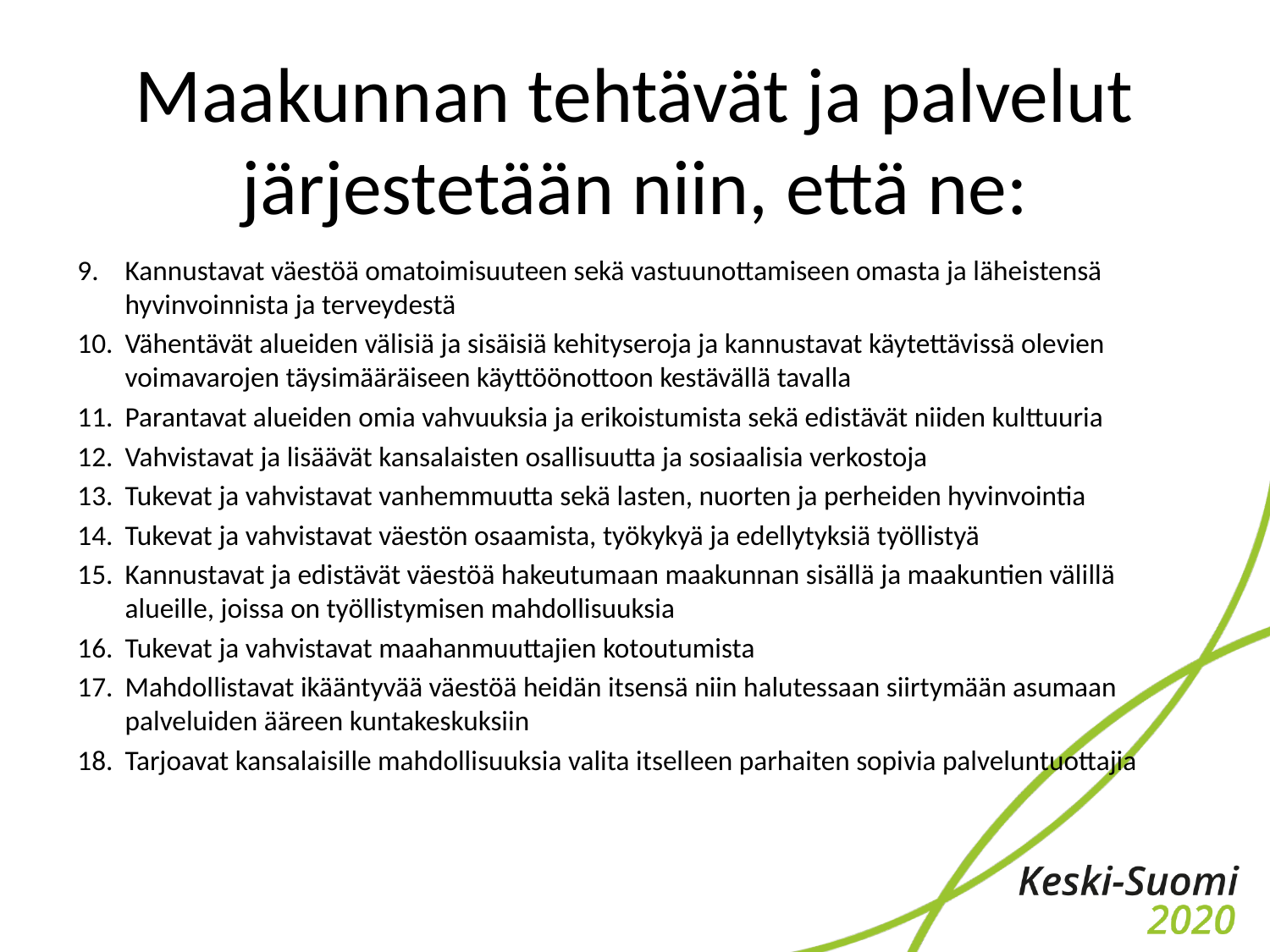

# Maakunnan tehtävät ja palvelut järjestetään niin, että ne:
Kannustavat väestöä omatoimisuuteen sekä vastuunottamiseen omasta ja läheistensä hyvinvoinnista ja terveydestä
Vähentävät alueiden välisiä ja sisäisiä kehityseroja ja kannustavat käytettävissä olevien voimavarojen täysimääräiseen käyttöönottoon kestävällä tavalla
Parantavat alueiden omia vahvuuksia ja erikoistumista sekä edistävät niiden kulttuuria
Vahvistavat ja lisäävät kansalaisten osallisuutta ja sosiaalisia verkostoja
Tukevat ja vahvistavat vanhemmuutta sekä lasten, nuorten ja perheiden hyvinvointia
Tukevat ja vahvistavat väestön osaamista, työkykyä ja edellytyksiä työllistyä
Kannustavat ja edistävät väestöä hakeutumaan maakunnan sisällä ja maakuntien välillä alueille, joissa on työllistymisen mahdollisuuksia
Tukevat ja vahvistavat maahanmuuttajien kotoutumista
Mahdollistavat ikääntyvää väestöä heidän itsensä niin halutessaan siirtymään asumaan palveluiden ääreen kuntakeskuksiin
Tarjoavat kansalaisille mahdollisuuksia valita itselleen parhaiten sopivia palveluntuottajia